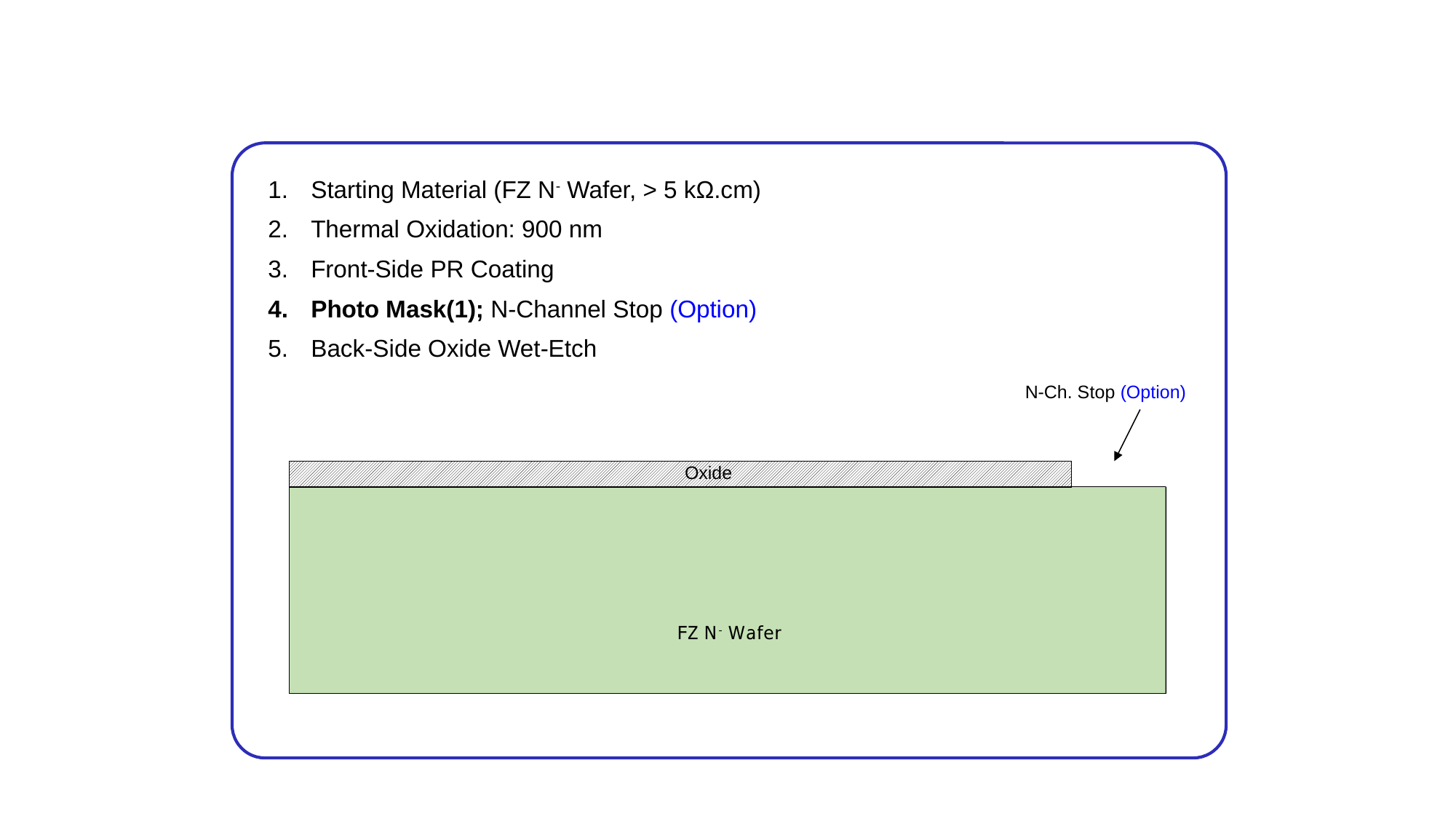

PIN Process - Process flow

Starting Material (FZ N- Wafer, > 5 kΩ.cm)
Thermal Oxidation: 900 nm
Front-Side PR Coating
Photo Mask(1); N-Channel Stop (Option)
Back-Side Oxide Wet-Etch
N-Ch. Stop (Option)

Oxide

FZ N- Wafer